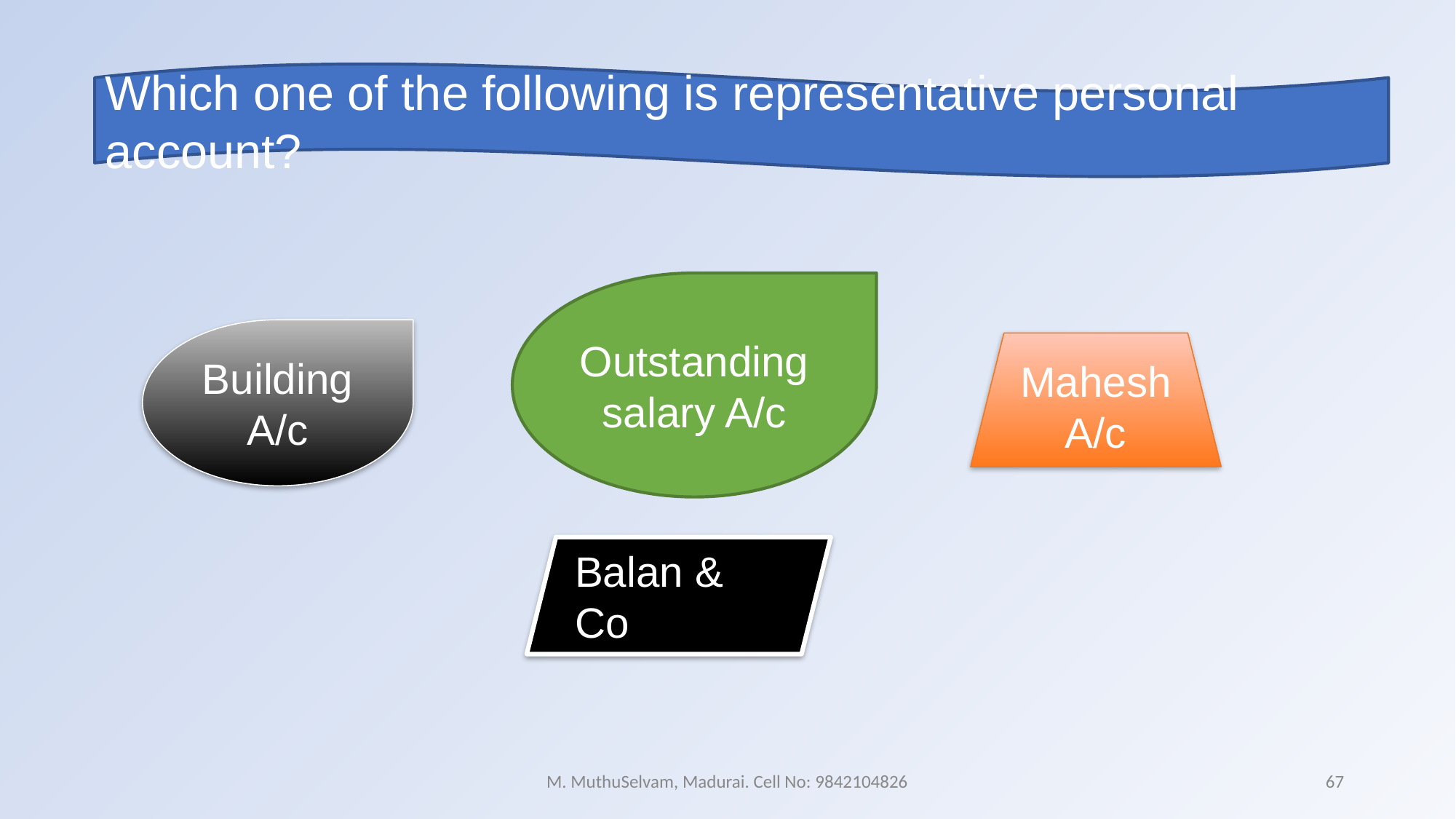

Which one of the following is representative personal account?
Outstanding salary A/c
Building A/c
Mahesh A/c
Balan & Co
M. MuthuSelvam, Madurai. Cell No: 9842104826
67